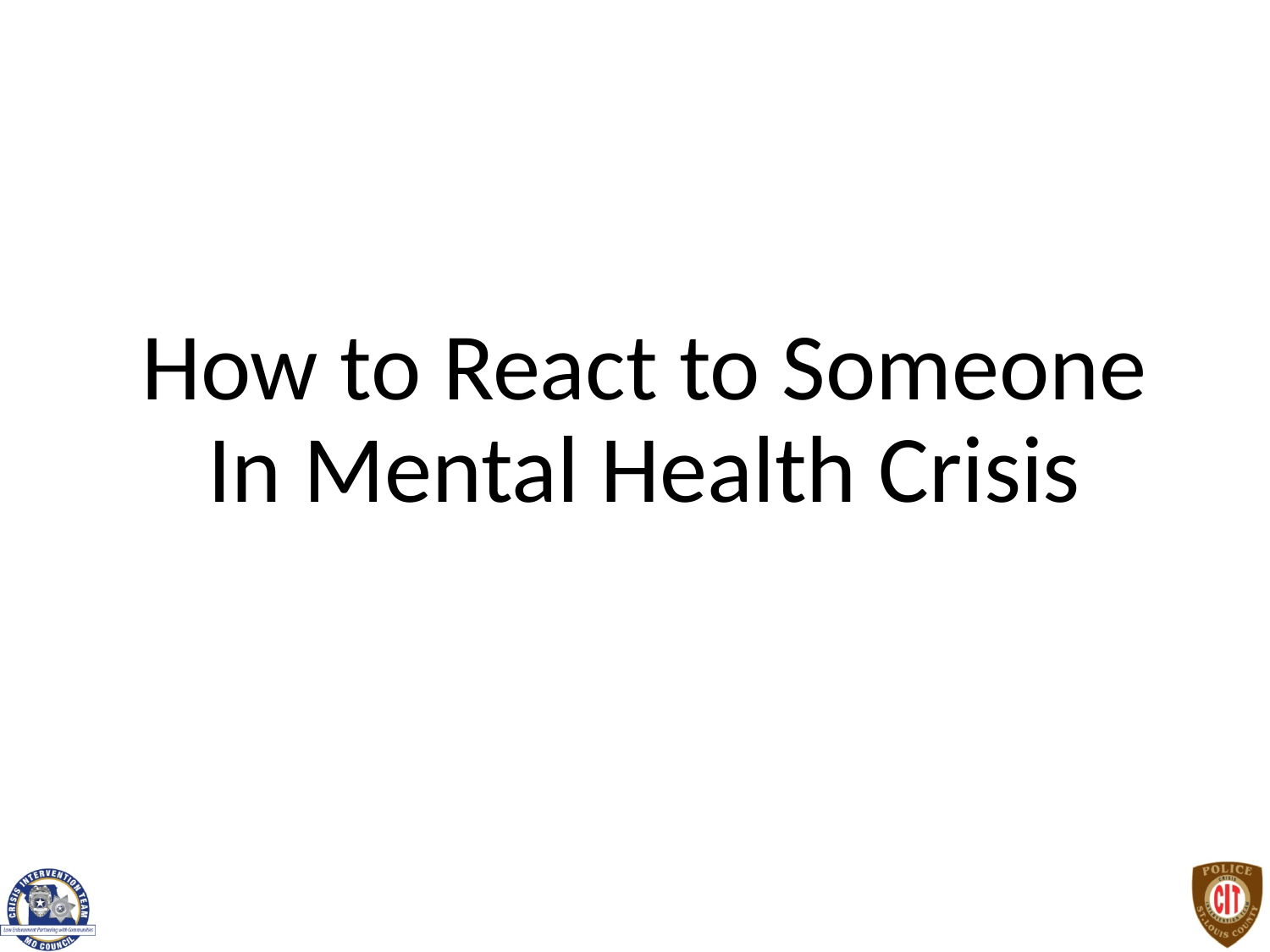

#

How to React to Someone In Mental Health Crisis